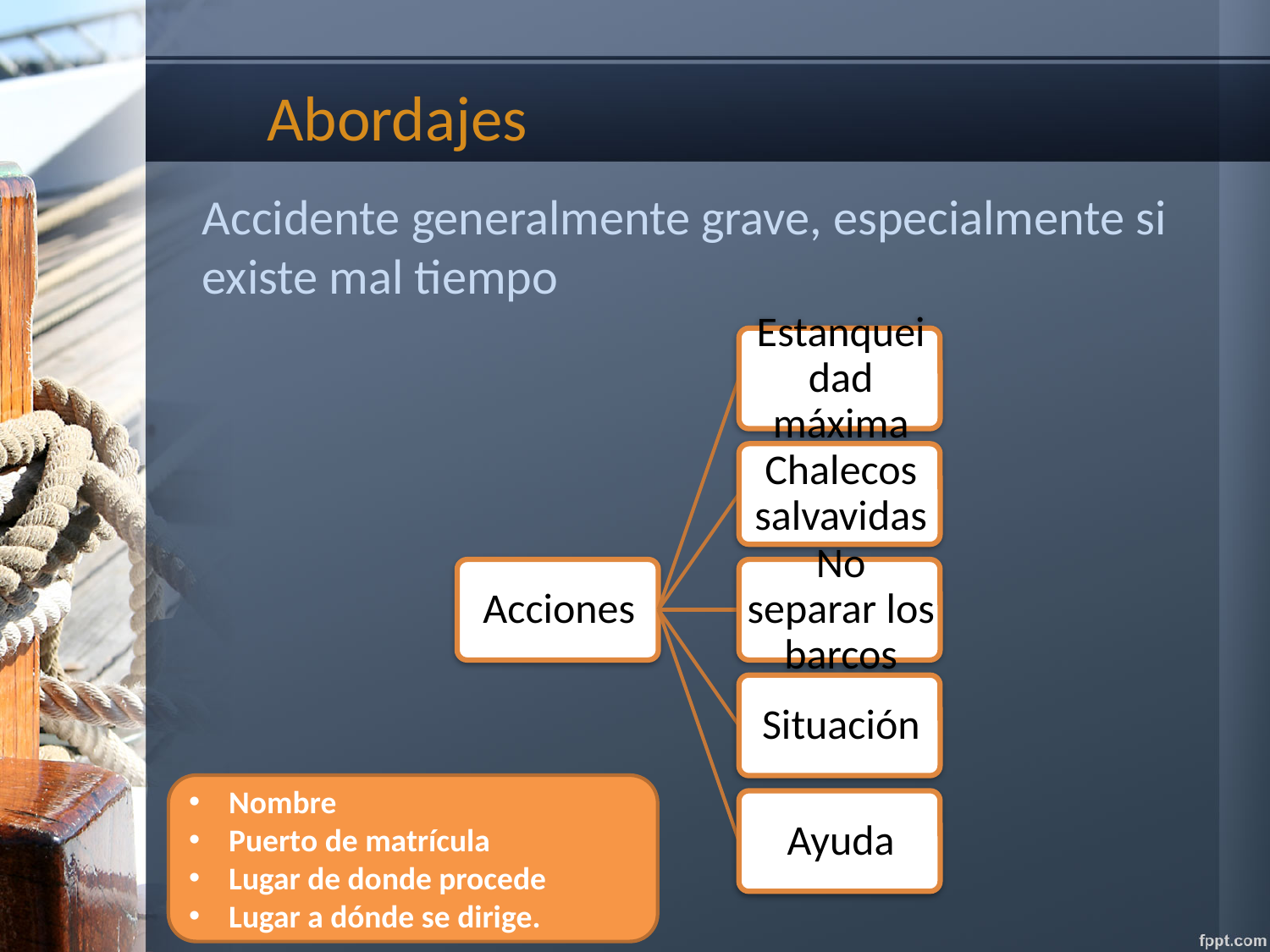

# Abordajes
Accidente generalmente grave, especialmente si existe mal tiempo

Acciones

Estanqueidad máxima

Chalecos salvavidas

No separar los barcos

Situación

Ayuda
Nombre
Puerto de matrícula
Lugar de donde procede
Lugar a dónde se dirige.